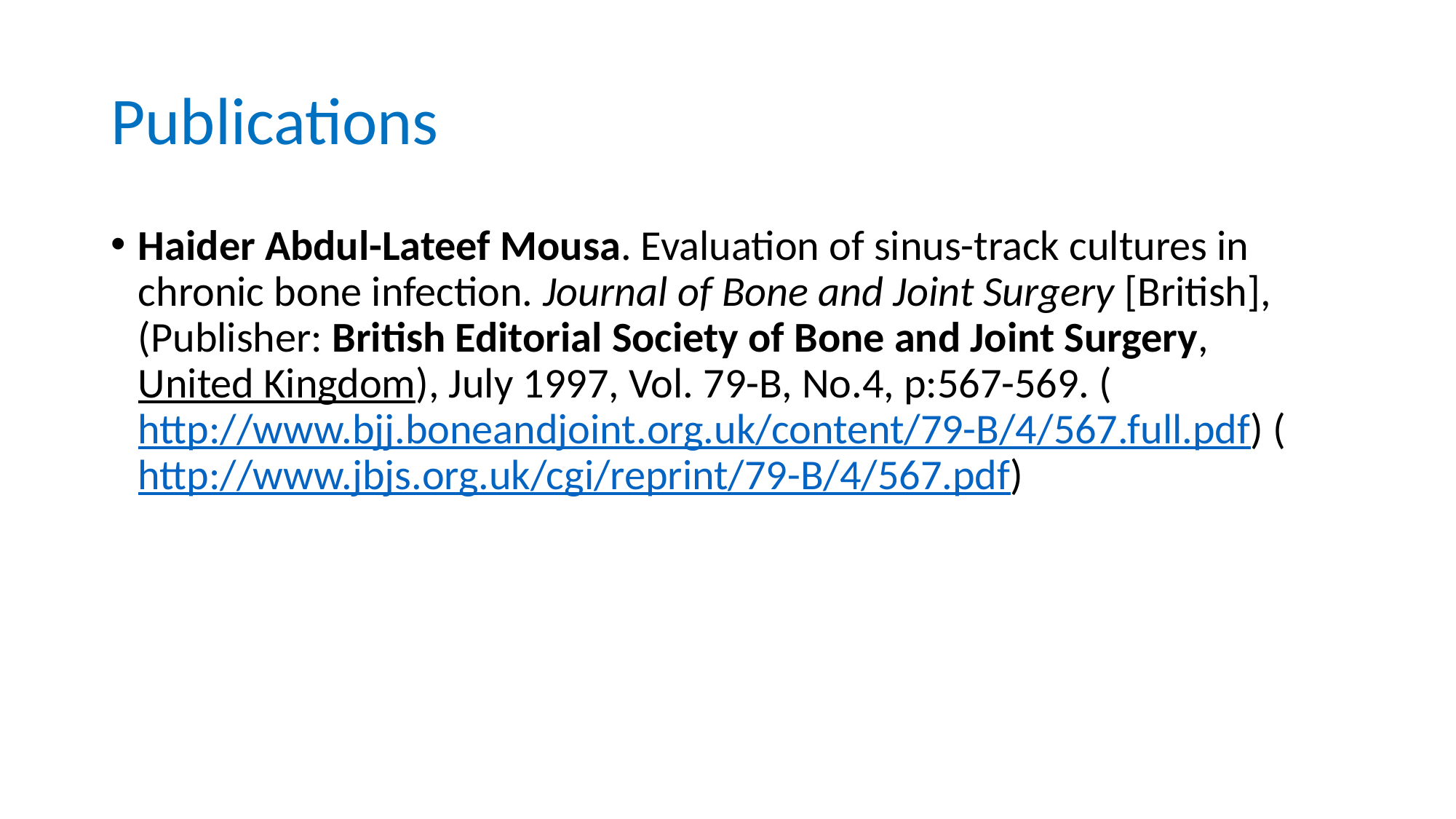

# Publications
Haider Abdul-Lateef Mousa. Evaluation of sinus-track cultures in chronic bone infection. Journal of Bone and Joint Surgery [British], (Publisher: British Editorial Society of Bone and Joint Surgery, United Kingdom), July 1997, Vol. 79-B, No.4, p:567-569. (http://www.bjj.boneandjoint.org.uk/content/79-B/4/567.full.pdf) (http://www.jbjs.org.uk/cgi/reprint/79-B/4/567.pdf)